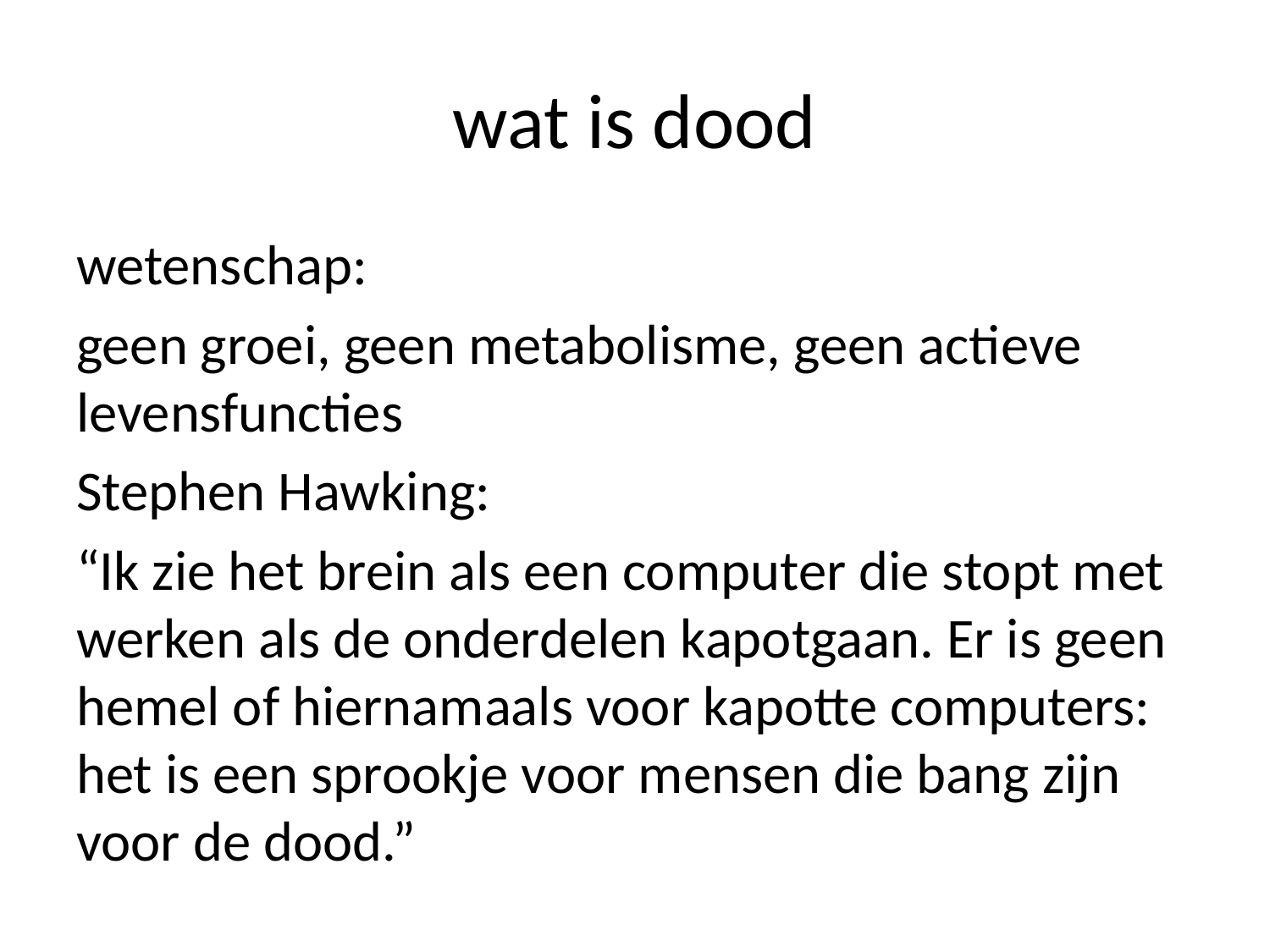

# wat is dood
wetenschap:
geen groei, geen metabolisme, geen actieve levensfuncties
Stephen Hawking:
“Ik zie het brein als een computer die stopt met werken als de onderdelen kapotgaan. Er is geen hemel of hiernamaals voor kapotte computers: het is een sprookje voor mensen die bang zijn voor de dood.”